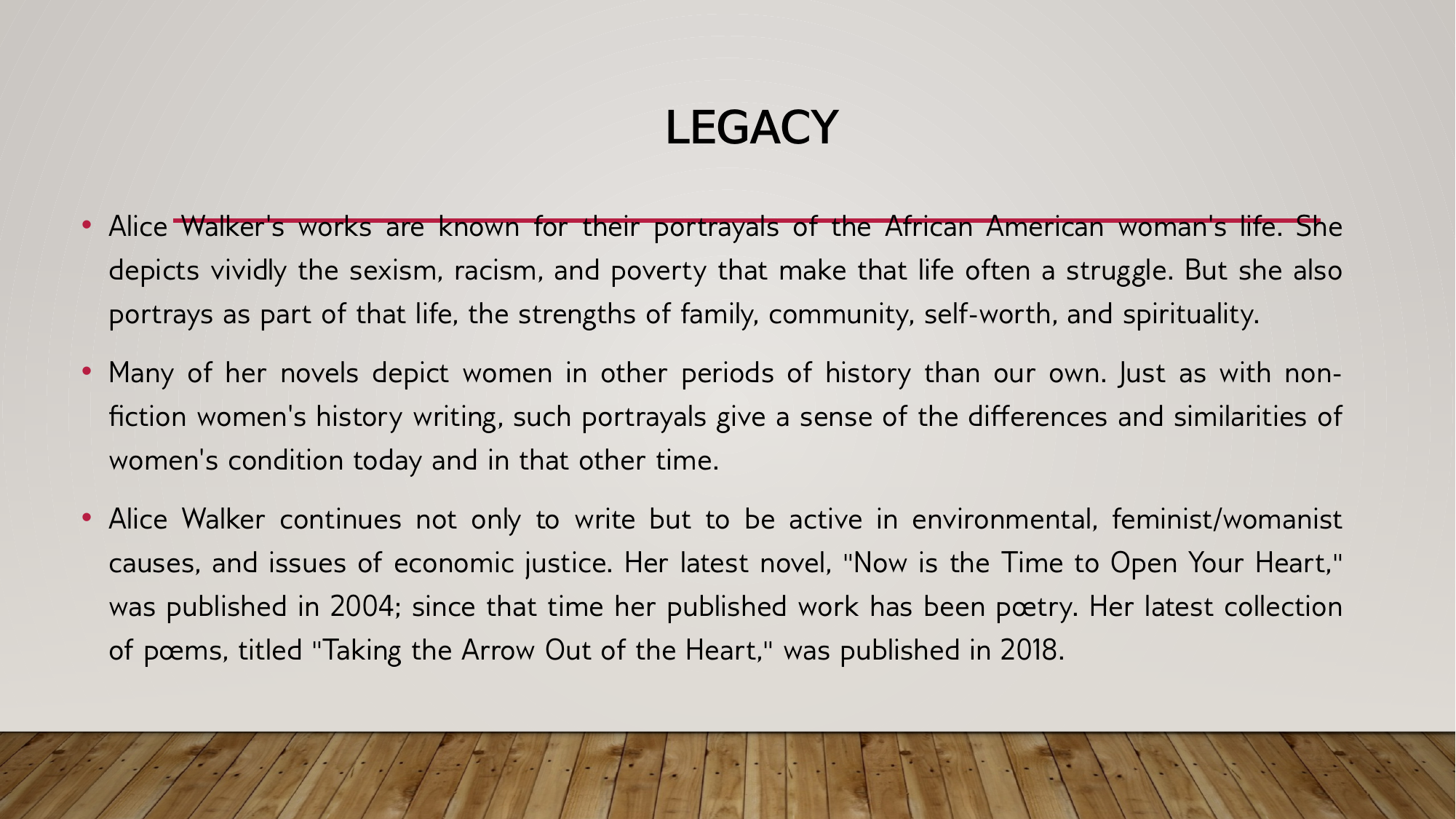

# Legacy
Alice Walker's works are known for their portrayals of the African American woman's life. She depicts vividly the sexism, racism, and poverty that make that life often a struggle. But she also portrays as part of that life, the strengths of family, community, self-worth, and spirituality.
Many of her novels depict women in other periods of history than our own. Just as with non-fiction women's history writing, such portrayals give a sense of the differences and similarities of women's condition today and in that other time.
Alice Walker continues not only to write but to be active in environmental, feminist/womanist causes, and issues of economic justice. Her latest novel, "Now is the Time to Open Your Heart," was published in 2004; since that time her published work has been poetry. Her latest collection of poems, titled "Taking the Arrow Out of the Heart," was published in 2018.